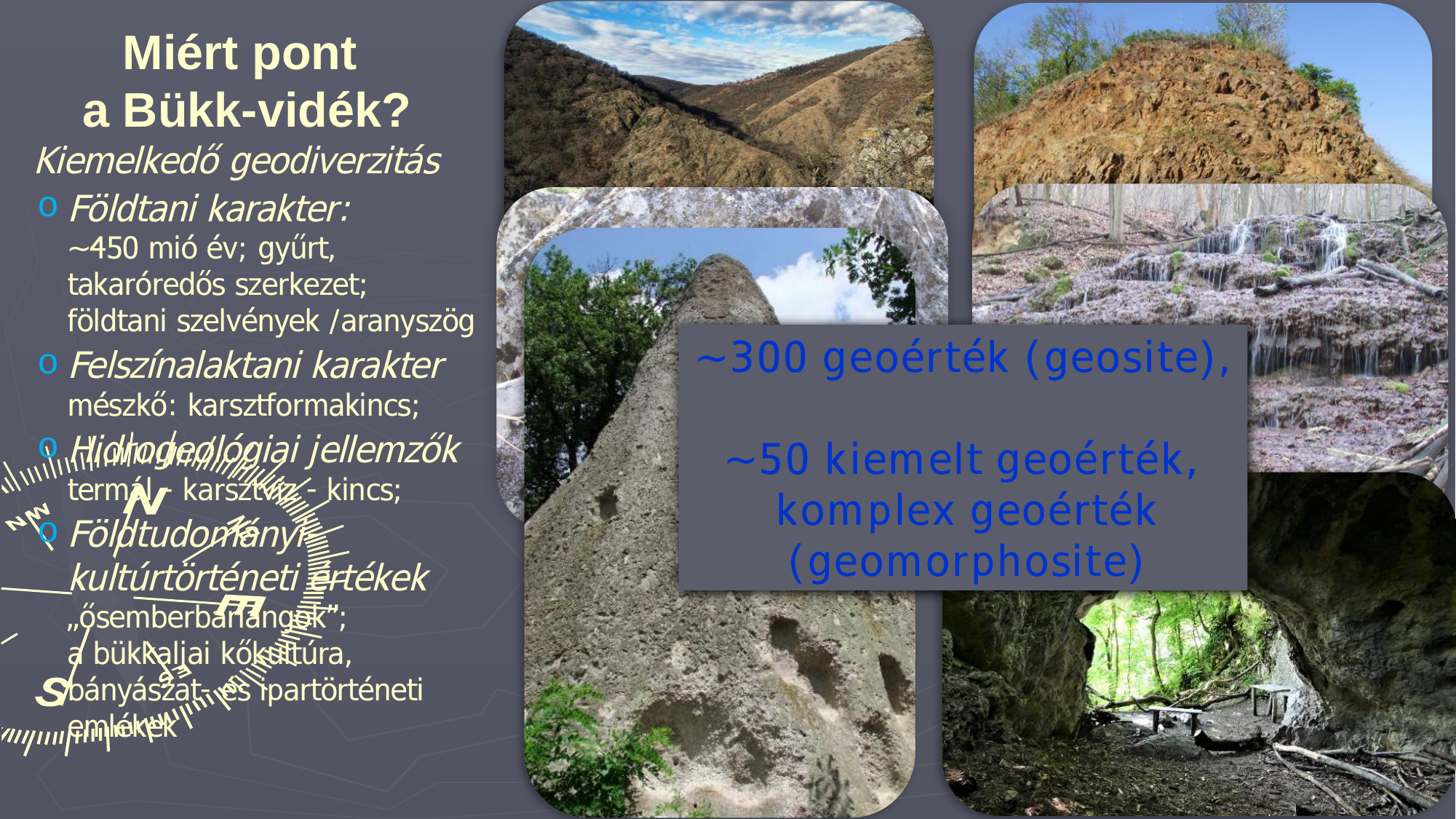

Miért pont
a Bükk-vidék?
Kiemelkedő geodiverzitás
Földtani karakter:
~450 mió év; gyűrt,
takaróredős szerkezet;
földtani szelvények /aranyszög
Felszínalaktani karakter
mészkő: karsztformakincs;
Hidrogeológiai jellemzők
termál - karsztvíz - kincs;
Földtudományi-
kultúrtörténeti értékek
„ősemberbarlangok”;
a bükkaljai kőkultúra,
bányászat- és ipartörténeti emlékek

~300 geoérték (geosite),
~50 kiemelt geoérték,
komplex geoérték (geomorphosite)